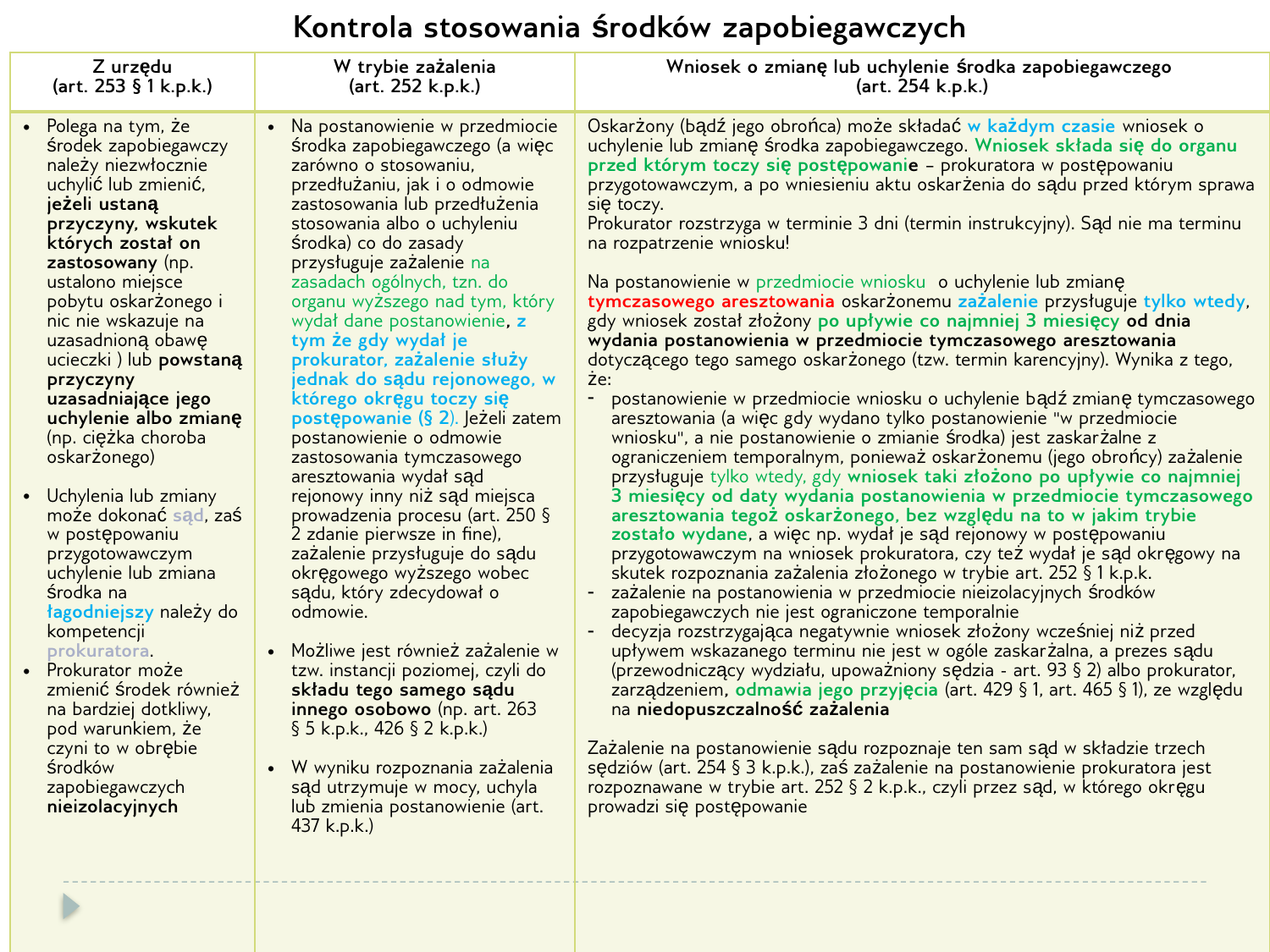

Kontrola stosowania środków zapobiegawczych
| Z urzędu (art. 253 § 1 k.p.k.) | W trybie zażalenia (art. 252 k.p.k.) | Wniosek o zmianę lub uchylenie środka zapobiegawczego (art. 254 k.p.k.) |
| --- | --- | --- |
| Polega na tym, że środek zapobiegawczy należy niezwłocznie uchylić lub zmienić, jeżeli ustaną przyczyny, wskutek których został on zastosowany (np. ustalono miejsce pobytu oskarżonego i nic nie wskazuje na uzasadnioną obawę ucieczki ) lub powstaną przyczyny uzasadniające jego uchylenie albo zmianę (np. ciężka choroba oskarżonego) Uchylenia lub zmiany może dokonać sąd, zaś w postępowaniu przygotowawczym uchylenie lub zmiana środka na łagodniejszy należy do kompetencji prokuratora. Prokurator może zmienić środek również na bardziej dotkliwy, pod warunkiem, że czyni to w obrębie środków zapobiegawczych nieizolacyjnych | Na postanowienie w przedmiocie środka zapobiegawczego (a więc zarówno o stosowaniu, przedłużaniu, jak i o odmowie zastosowania lub przedłużenia stosowania albo o uchyleniu środka) co do zasady przysługuje zażalenie na zasadach ogólnych, tzn. do organu wyższego nad tym, który wydał dane postanowienie, z tym że gdy wydał je prokurator, zażalenie służy jednak do sądu rejonowego, w którego okręgu toczy się postępowanie (§ 2). Jeżeli zatem postanowienie o odmowie zastosowania tymczasowego aresztowania wydał sąd rejonowy inny niż sąd miejsca prowadzenia procesu (art. 250 § 2 zdanie pierwsze in fine), zażalenie przysługuje do sądu okręgowego wyższego wobec sądu, który zdecydował o odmowie. Możliwe jest również zażalenie w tzw. instancji poziomej, czyli do składu tego samego sądu innego osobowo (np. art. 263 § 5 k.p.k., 426 § 2 k.p.k.) W wyniku rozpoznania zażalenia sąd utrzymuje w mocy, uchyla lub zmienia postanowienie (art. 437 k.p.k.) | Oskarżony (bądź jego obrońca) może składać w każdym czasie wniosek o uchylenie lub zmianę środka zapobiegawczego. Wniosek składa się do organu przed którym toczy się postępowanie – prokuratora w postępowaniu przygotowawczym, a po wniesieniu aktu oskarżenia do sądu przed którym sprawa się toczy. Prokurator rozstrzyga w terminie 3 dni (termin instrukcyjny). Sąd nie ma terminu na rozpatrzenie wniosku! Na postanowienie w przedmiocie wniosku o uchylenie lub zmianę tymczasowego aresztowania oskarżonemu zażalenie przysługuje tylko wtedy, gdy wniosek został złożony po upływie co najmniej 3 miesięcy od dnia wydania postanowienia w przedmiocie tymczasowego aresztowania dotyczącego tego samego oskarżonego (tzw. termin karencyjny). Wynika z tego, że: postanowienie w przedmiocie wniosku o uchylenie bądź zmianę tymczasowego aresztowania (a więc gdy wydano tylko postanowienie "w przedmiocie wniosku", a nie postanowienie o zmianie środka) jest zaskarżalne z ograniczeniem temporalnym, ponieważ oskarżonemu (jego obrońcy) zażalenie przysługuje tylko wtedy, gdy wniosek taki złożono po upływie co najmniej 3 miesięcy od daty wydania postanowienia w przedmiocie tymczasowego aresztowania tegoż oskarżonego, bez względu na to w jakim trybie zostało wydane, a więc np. wydał je sąd rejonowy w postępowaniu przygotowawczym na wniosek prokuratora, czy też wydał je sąd okręgowy na skutek rozpoznania zażalenia złożonego w trybie art. 252 § 1 k.p.k. zażalenie na postanowienia w przedmiocie nieizolacyjnych środków zapobiegawczych nie jest ograniczone temporalnie decyzja rozstrzygająca negatywnie wniosek złożony wcześniej niż przed upływem wskazanego terminu nie jest w ogóle zaskarżalna, a prezes sądu (przewodniczący wydziału, upoważniony sędzia - art. 93 § 2) albo prokurator, zarządzeniem, odmawia jego przyjęcia (art. 429 § 1, art. 465 § 1), ze względu na niedopuszczalność zażalenia Zażalenie na postanowienie sądu rozpoznaje ten sam sąd w składzie trzech sędziów (art. 254 § 3 k.p.k.), zaś zażalenie na postanowienie prokuratora jest rozpoznawane w trybie art. 252 § 2 k.p.k., czyli przez sąd, w którego okręgu prowadzi się postępowanie |